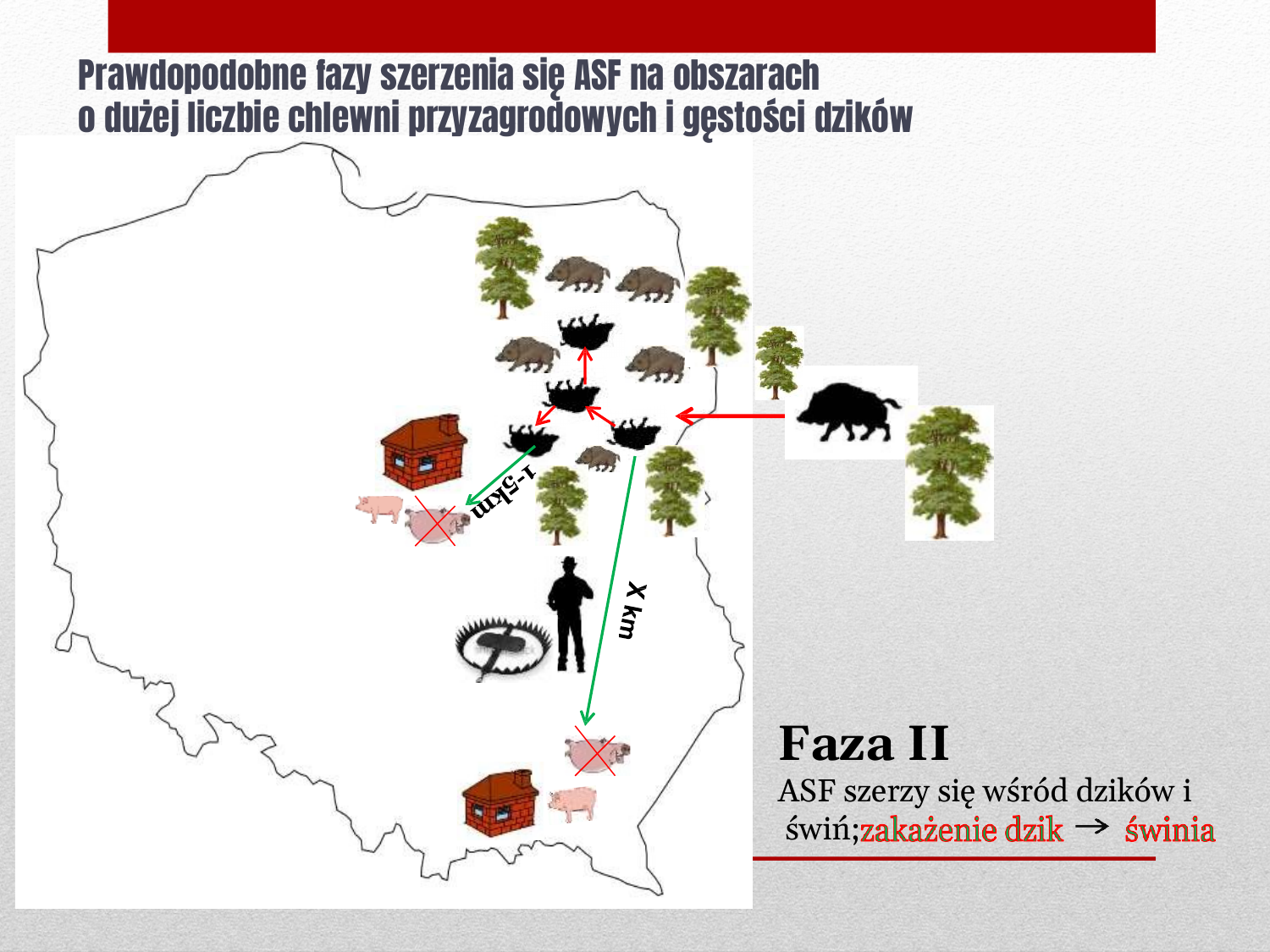

# Prawdopodobne fazy szerzenia się ASF na obszarach
o dużej liczbie chlewni przyzagrodowych i gęstości dzików

Faza II
ASF szerzy się wśród dzików i  świń;